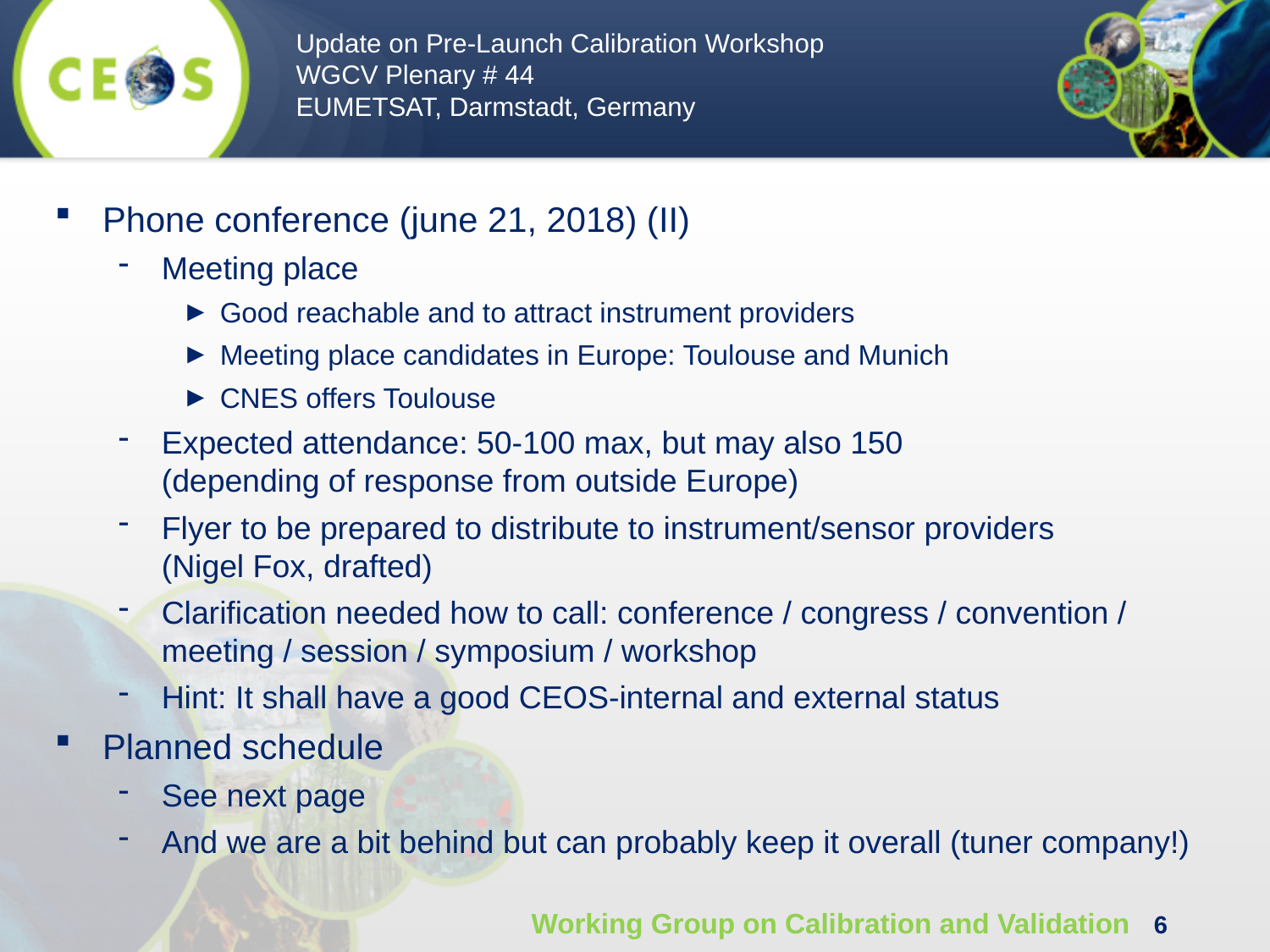

Update on Pre-Launch Calibration Workshop
WGCV Plenary # 44
EUMETSAT, Darmstadt, Germany
Phone conference (june 21, 2018) (II)
Meeting place
Good reachable and to attract instrument providers
Meeting place candidates in Europe: Toulouse and Munich
CNES offers Toulouse
Expected attendance: 50-100 max, but may also 150
(depending of response from outside Europe)
Flyer to be prepared to distribute to instrument/sensor providers
(Nigel Fox, drafted)
Clarification needed how to call: conference / congress / convention / meeting / session / symposium / workshop
Hint: It shall have a good CEOS-internal and external status
Planned schedule
See next page
And we are a bit behind but can probably keep it overall (tuner company!)